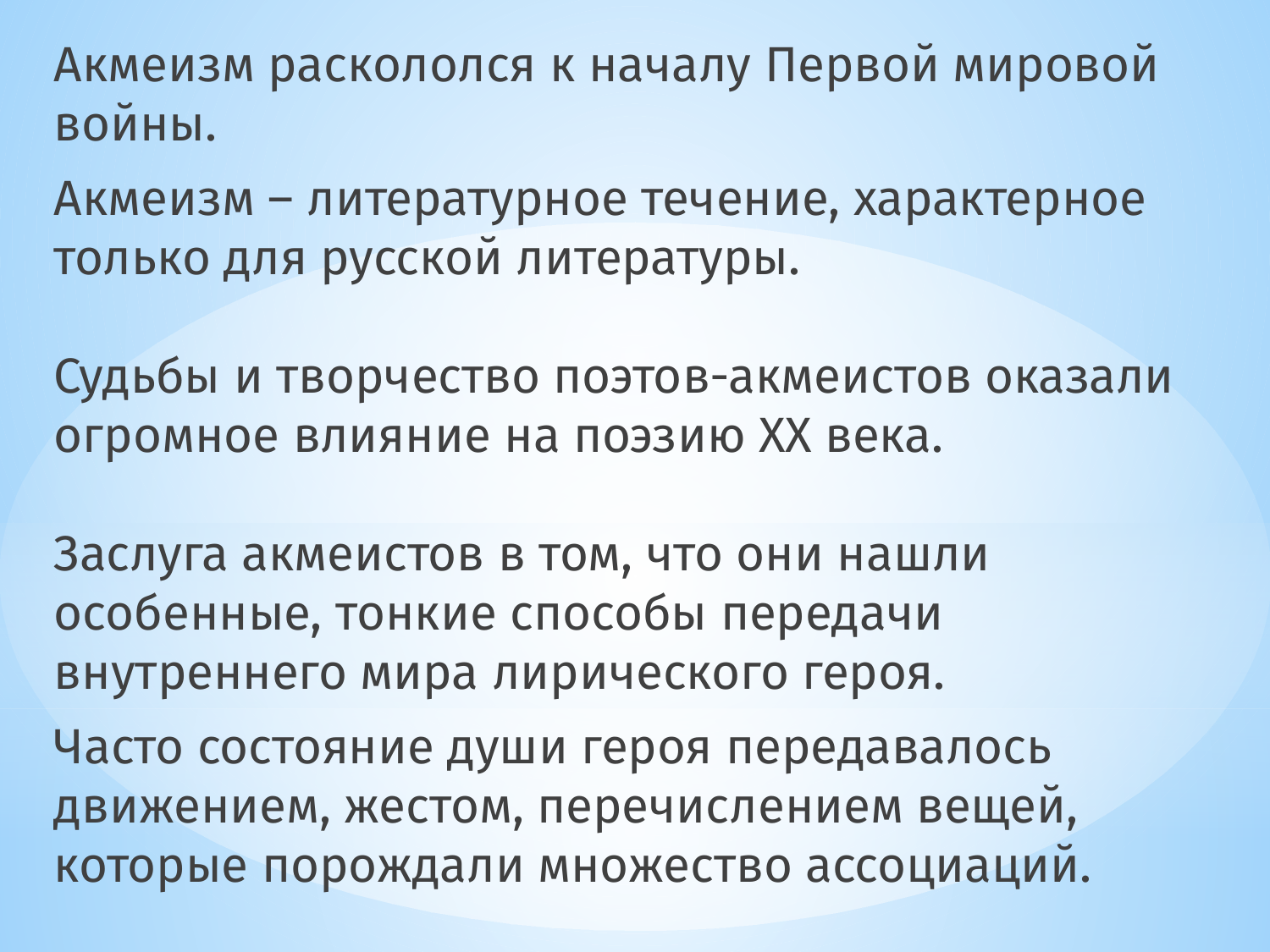

Акмеизм раскололся к началу Первой мировой войны.
Акмеизм – литературное течение, характерное только для русской литературы.
Судьбы и творчество поэтов-акмеистов оказали огромное влияние на поэзию ХХ века.
Заслуга акмеистов в том, что они нашли особенные, тонкие способы передачи внутреннего мира лирического героя.
Часто состояние души героя передавалось движением, жестом, перечислением вещей, которые порождали множество ассоциаций.